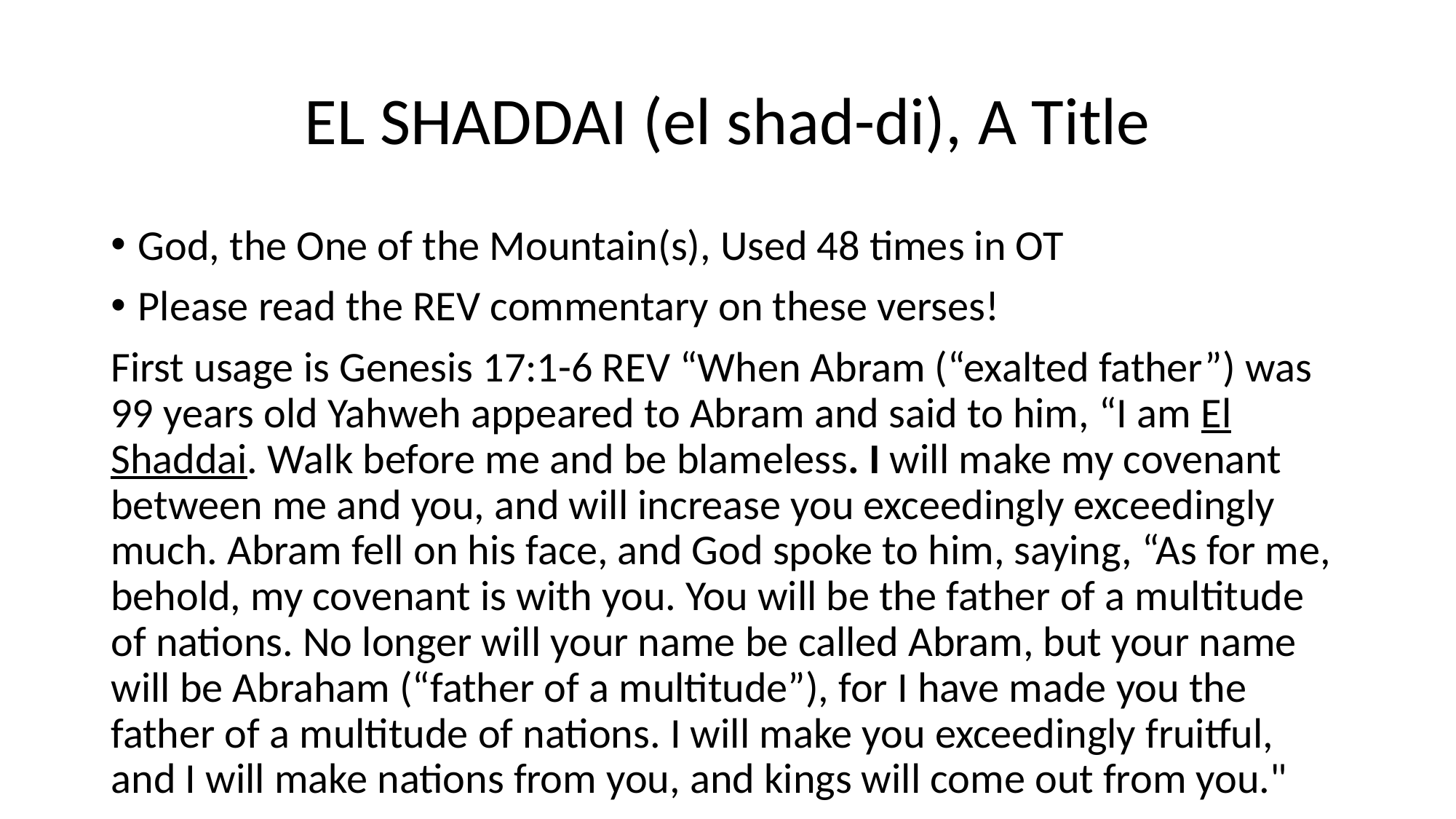

# EL SHADDAI (el shad-di), A Title
God, the One of the Mountain(s), Used 48 times in OT
Please read the REV commentary on these verses!
First usage is Genesis 17:1-6 REV “When Abram (“exalted father”) was 99 years old Yahweh appeared to Abram and said to him, “I am El Shaddai. Walk before me and be blameless. I will make my covenant between me and you, and will increase you exceedingly exceedingly much. Abram fell on his face, and God spoke to him, saying, “As for me, behold, my covenant is with you. You will be the father of a multitude of nations. No longer will your name be called Abram, but your name will be Abraham (“father of a multitude”), for I have made you the father of a multitude of nations. I will make you exceedingly fruitful, and I will make nations from you, and kings will come out from you."